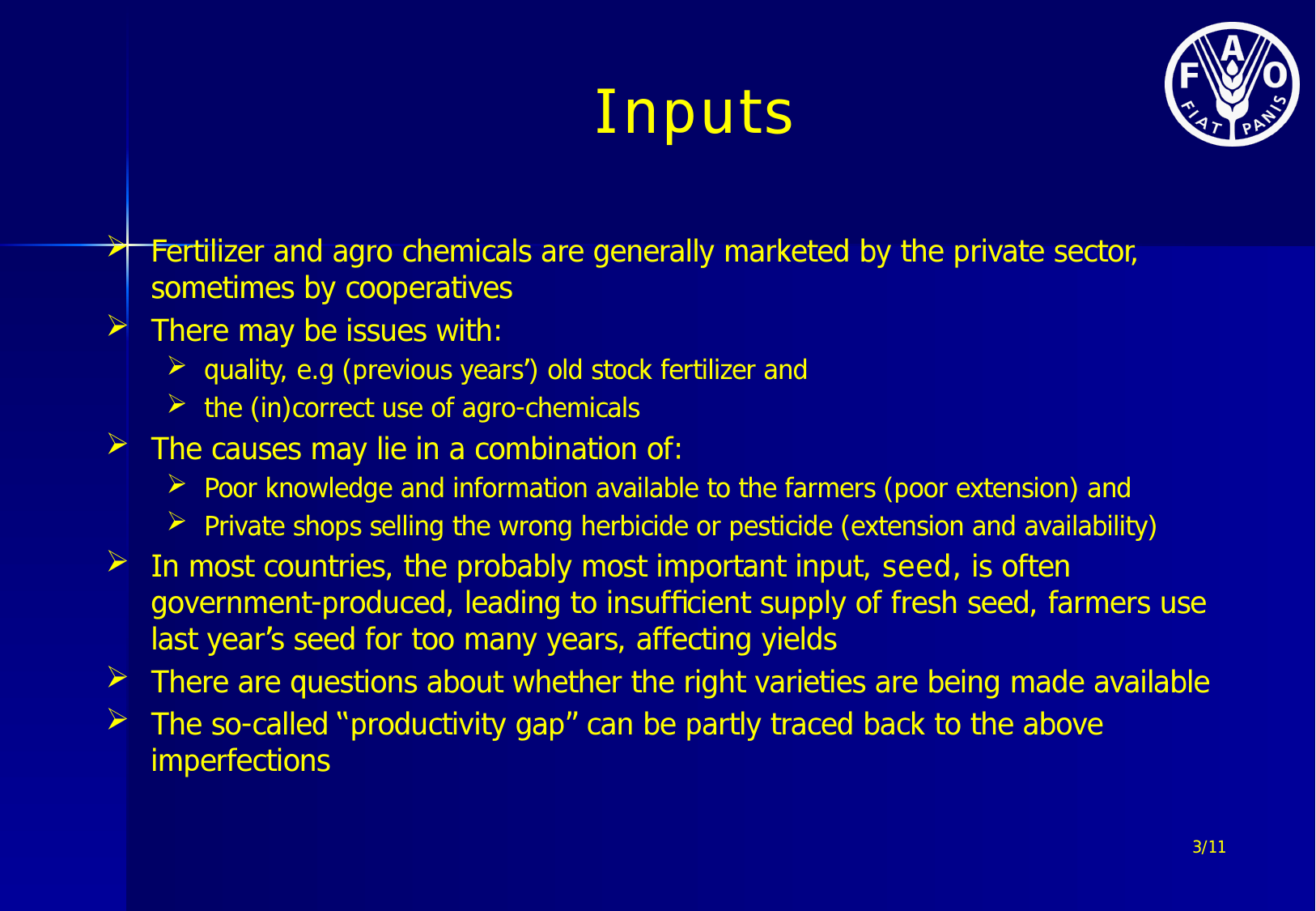

# Inputs
Fertilizer and agro chemicals are generally marketed by the private sector, sometimes by cooperatives
There may be issues with:
quality, e.g (previous years’) old stock fertilizer and
the (in)correct use of agro-chemicals
The causes may lie in a combination of:
Poor knowledge and information available to the farmers (poor extension) and
Private shops selling the wrong herbicide or pesticide (extension and availability)
In most countries, the probably most important input, seed, is often government-produced, leading to insufficient supply of fresh seed, farmers use last year’s seed for too many years, affecting yields
There are questions about whether the right varieties are being made available
The so-called “productivity gap” can be partly traced back to the above imperfections

3/11